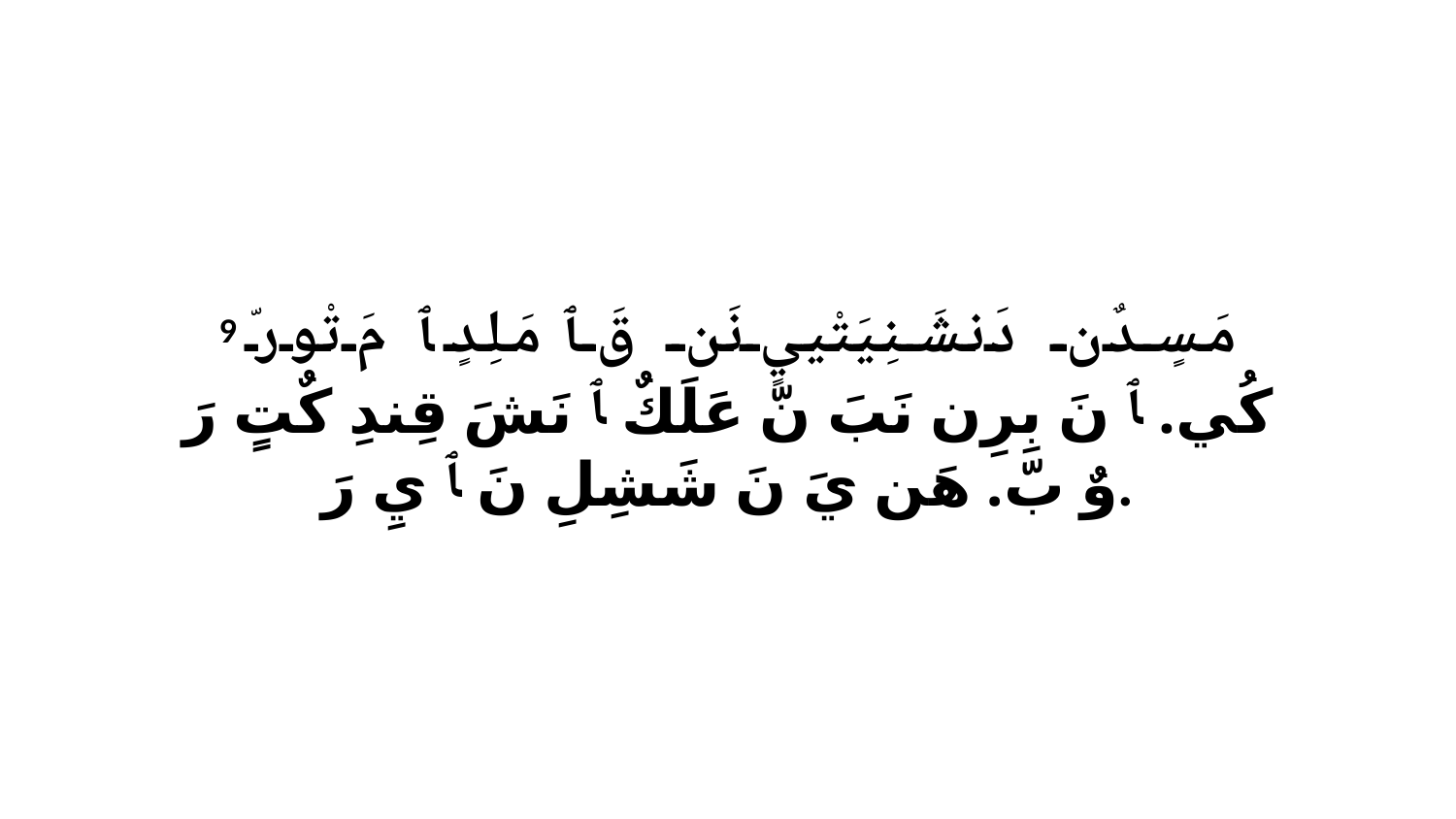

9 مَسٍدٌن دَنشَنِيَتْييٍ نَن قَ ﭑ مَلِدٍ ﭑ مَ تْورّ كُي. ﭑ نَ بِرِن نَبَ نّ عَلَكٌ ﭑ نَشَ قِندِ كٌتٍ رَ وٌ بّ. هَن يَ نَ شَشِلِ نَ ﭑ يِ رَ.